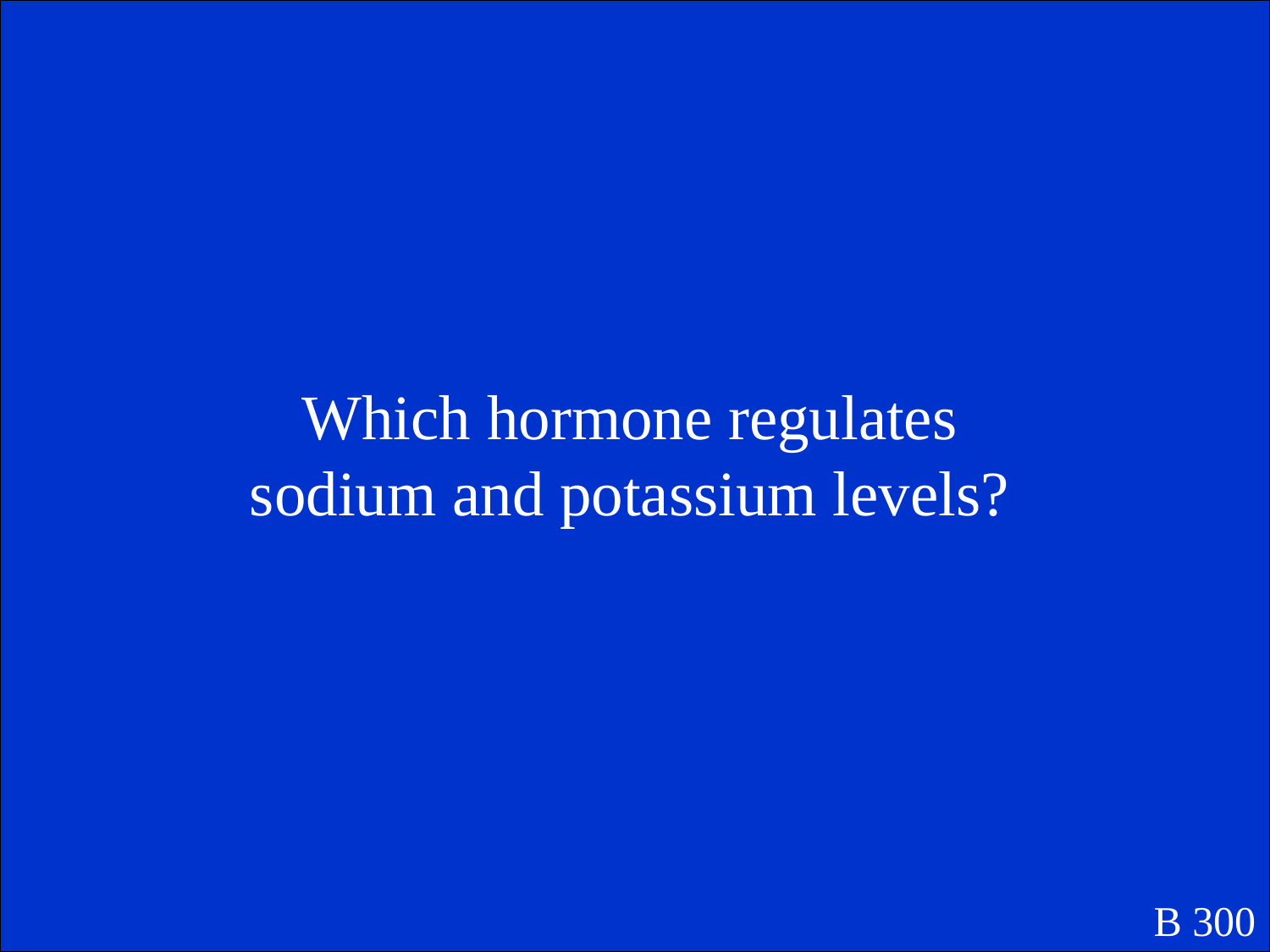

Which hormone regulates sodium and potassium levels?
B 300